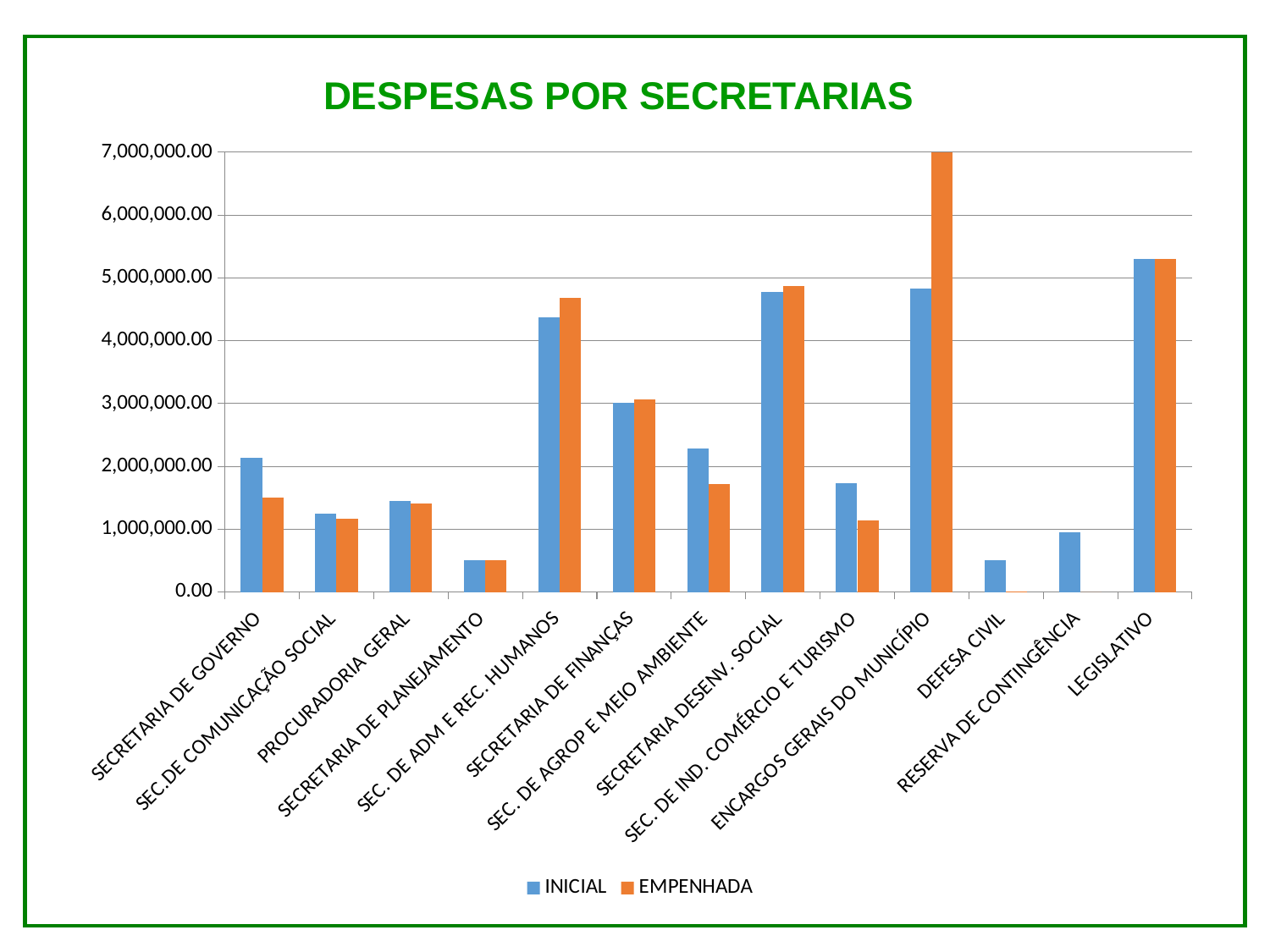

DESPESAS POR SECRETARIAS

### Chart

| Category |  |  |
|---|---|---|
| SECRETARIA DE GOVERNO  | 2132200.0 | 1502049.71 |
| SEC.DE COMUNICAÇÃO SOCIAL  | 1251400.0 | 1159682.25 |
| PROCURADORIA GERAL  | 1445500.0 | 1412539.6600000001 |
| SECRETARIA DE PLANEJAMENTO  | 502500.0 | 500585.03 |
| SEC. DE ADM E REC. HUMANOS  | 4366000.0 | 4675527.76 |
| SECRETARIA DE FINANÇAS  | 3012719.0 | 3064237.48 |
| SEC. DE AGROP E MEIO AMBIENTE  | 2286271.3899999997 | 1722719.99 |
| SECRETARIA DESENV. SOCIAL  | 4775090.5 | 4870206.59 |
| SEC. DE IND. COMÉRCIO E TURISMO  | 1733500.0 | 1143693.07 |
| ENCARGOS GERAIS DO MUNICÍPIO  | 4826283.8100000005 | 11478936.550000004 |
| DEFESA CIVIL  | 501000.0 | 4322.3 |
| RESERVA DE CONTINGÊNCIA  | 954000.0 | 0.0 |
| LEGISLATIVO  | 5300000.0 | 5300000.0 |

### Chart

| Category |
|---|

### Chart

| Category |
|---|